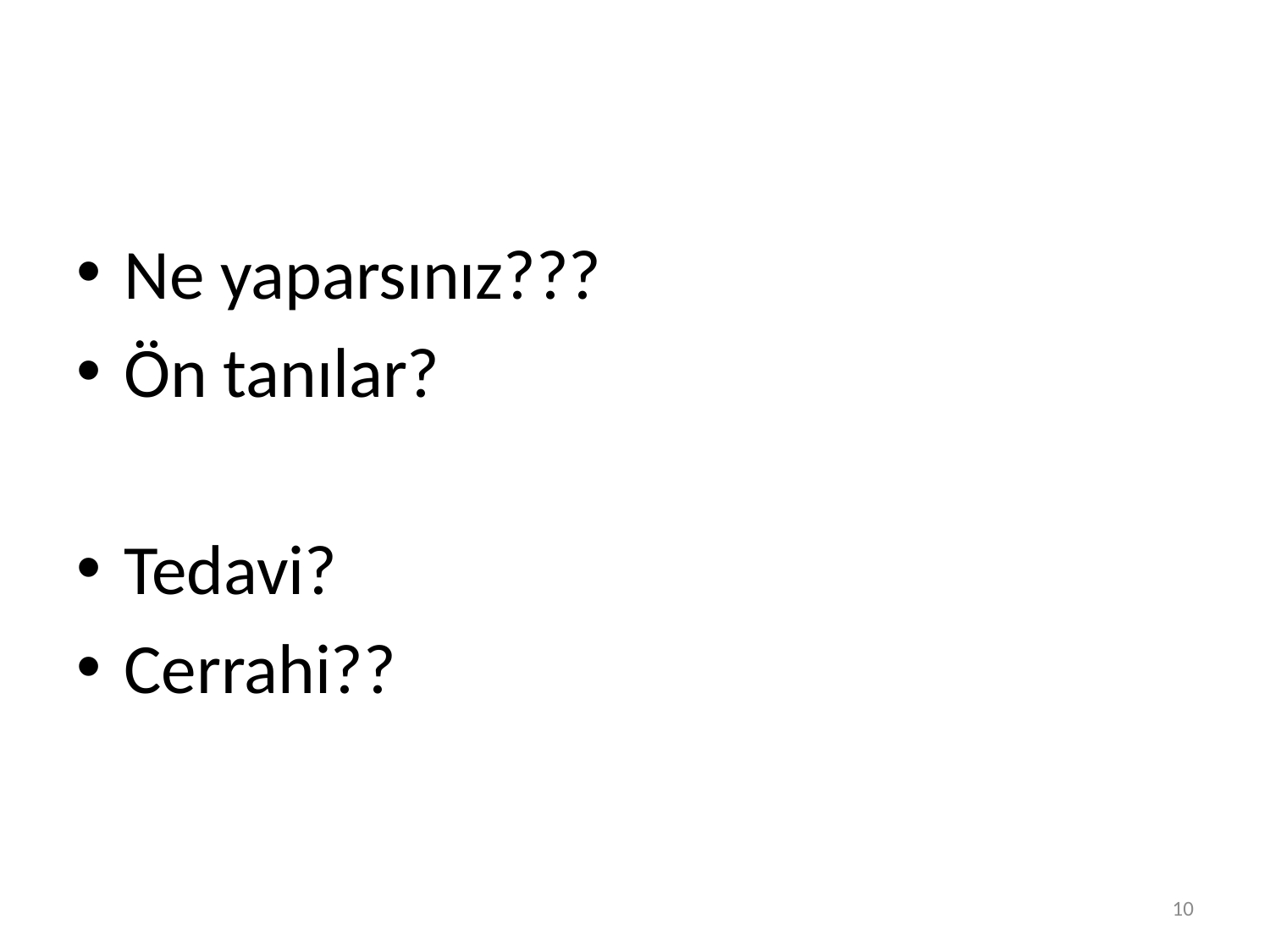

Ne yaparsınız???
Ön tanılar?

Tedavi?
Cerrahi??
10